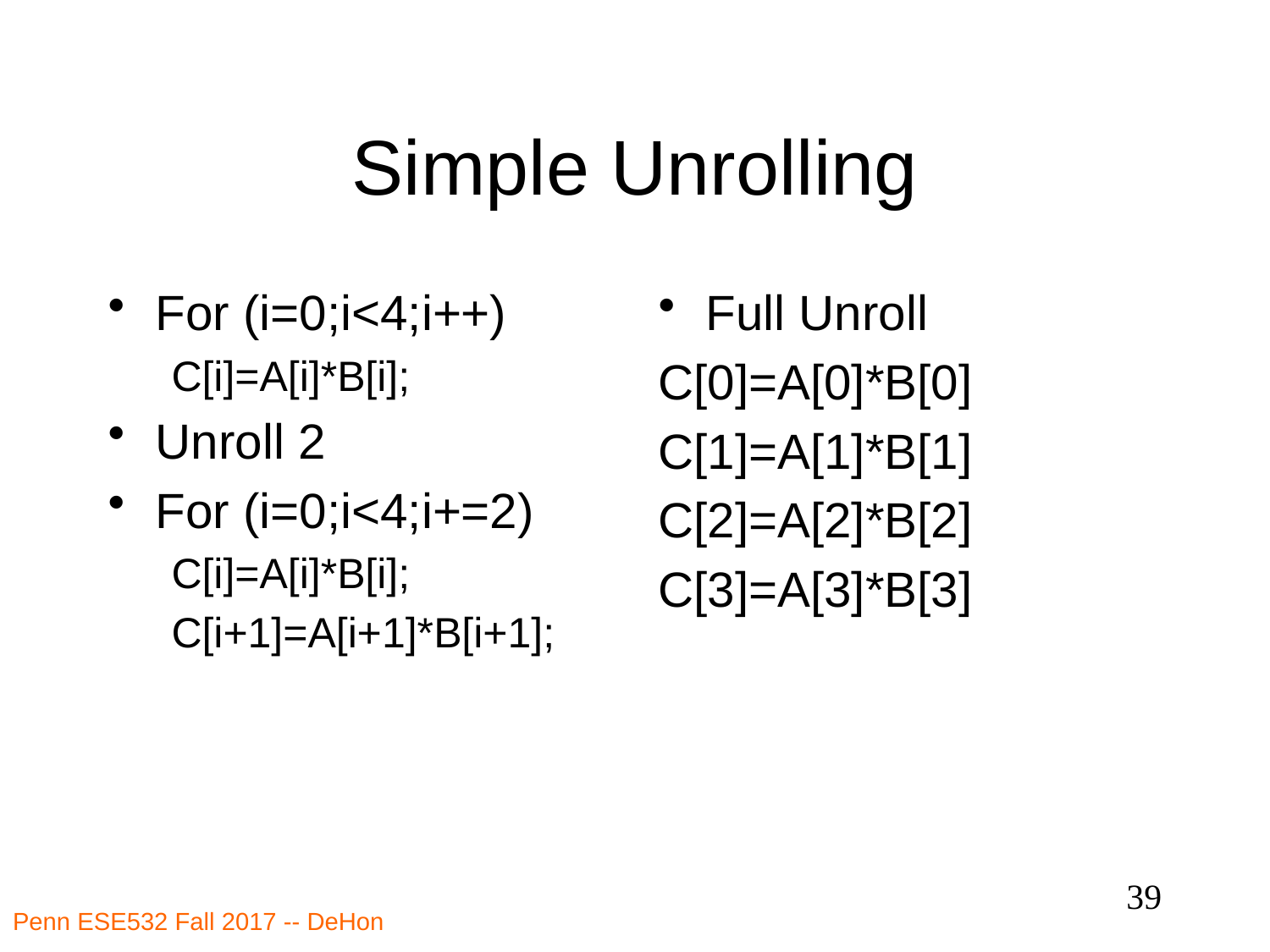

# Simple Unrolling
For (i=0;i<4;i++)
C[i]=A[i]*B[i];
Unroll 2
For (i=0;i<4;i+=2)
C[i]=A[i]*B[i];
C[i+1]=A[i+1]*B[i+1];

Full Unroll
C[0]=A[0]*B[0]
C[1]=A[1]*B[1]
C[2]=A[2]*B[2]
C[3]=A[3]*B[3]

39
Penn ESE532 Fall 2017 -- DeHon